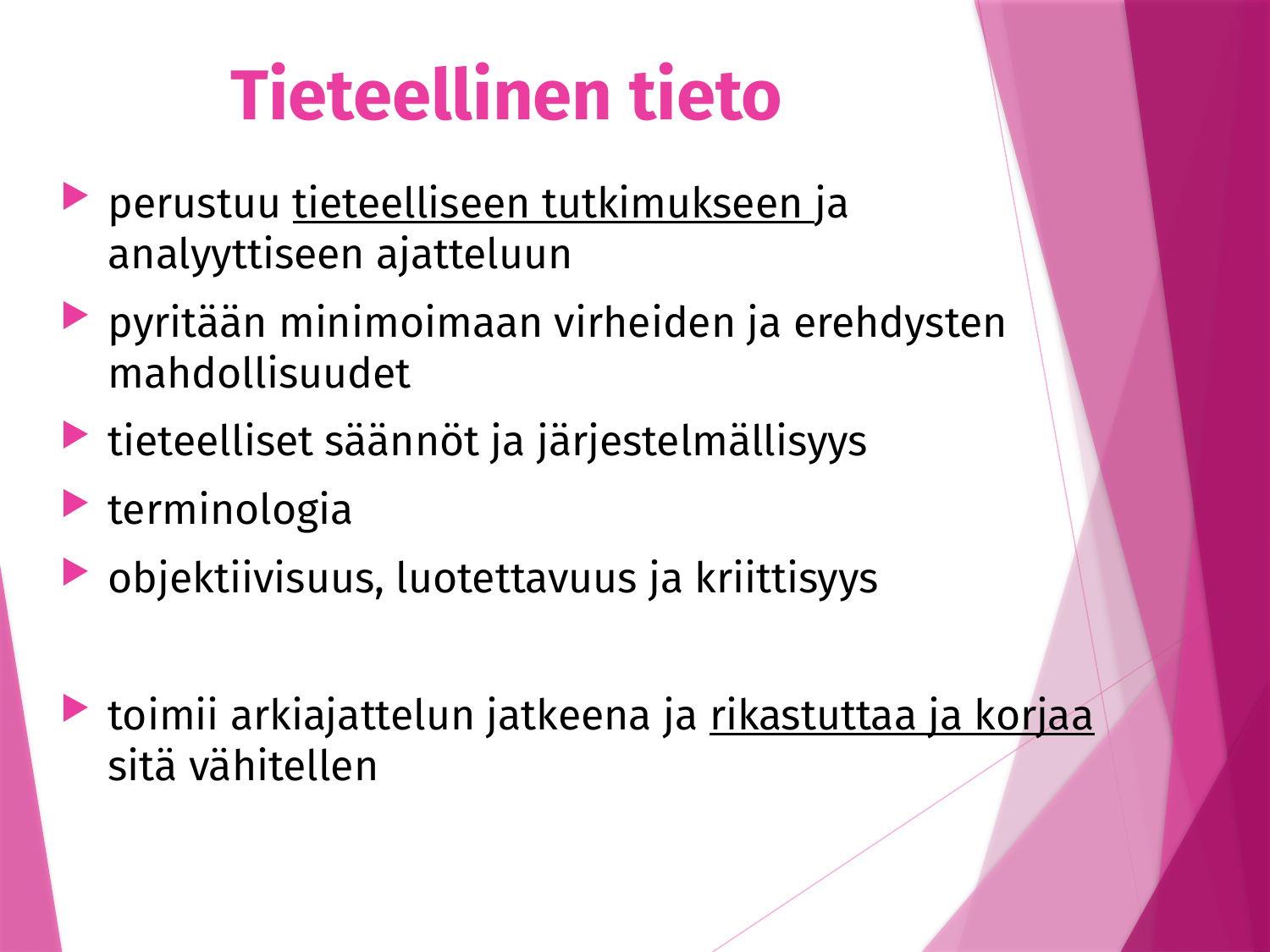

# Tieteellinen tieto
perustuu tieteelliseen tutkimukseen ja
analyyttiseen ajatteluun
pyritään minimoimaan virheiden ja erehdysten mahdollisuudet
tieteelliset säännöt ja järjestelmällisyys
terminologia
objektiivisuus, luotettavuus ja kriittisyys

toimii arkiajattelun jatkeena ja rikastuttaa ja korjaa sitä vähitellen